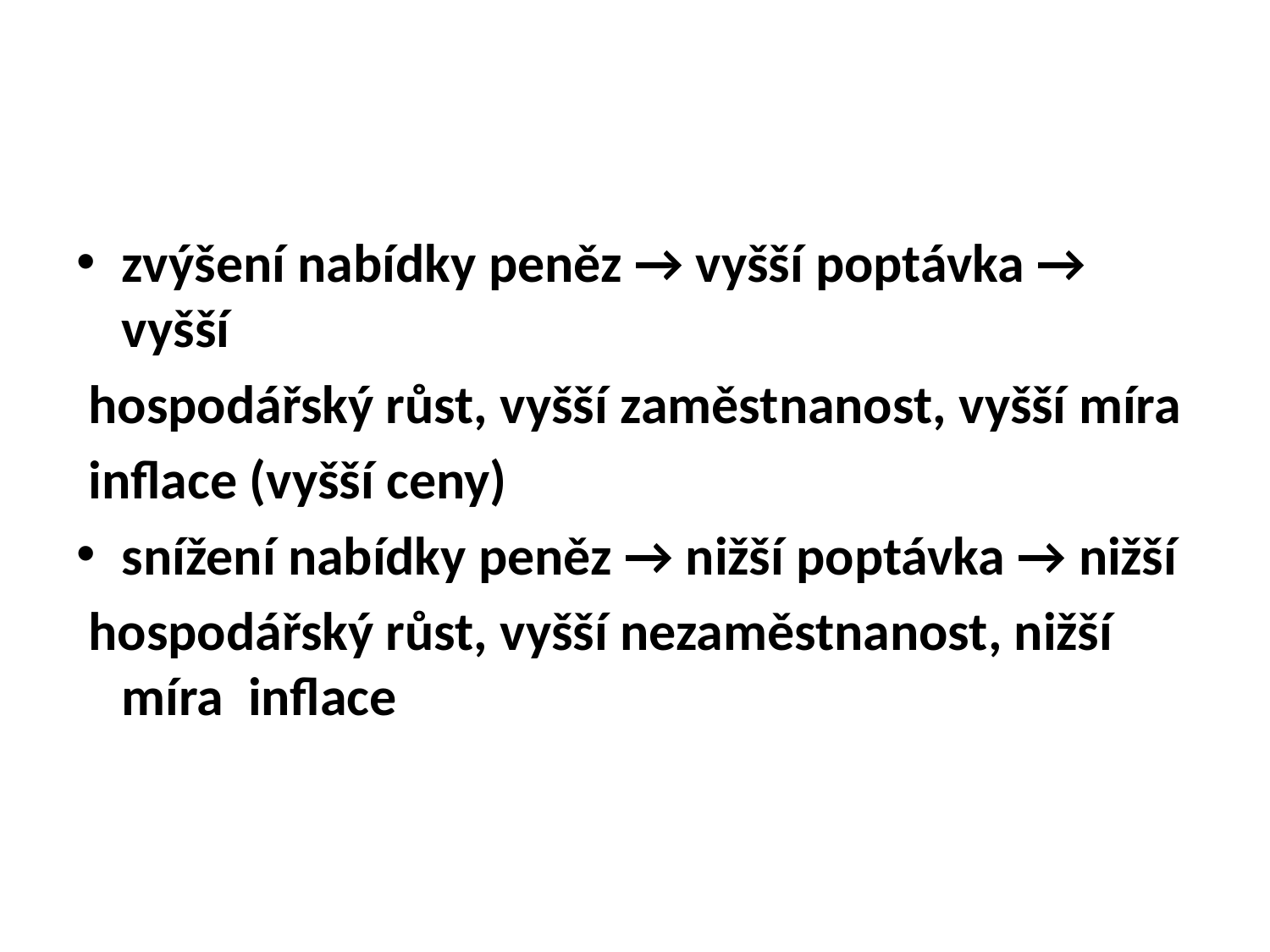

#
zvýšení nabídky peněz → vyšší poptávka → vyšší
 hospodářský růst, vyšší zaměstnanost, vyšší míra
 inflace (vyšší ceny)
snížení nabídky peněz → nižší poptávka → nižší
 hospodářský růst, vyšší nezaměstnanost, nižší míra  inflace